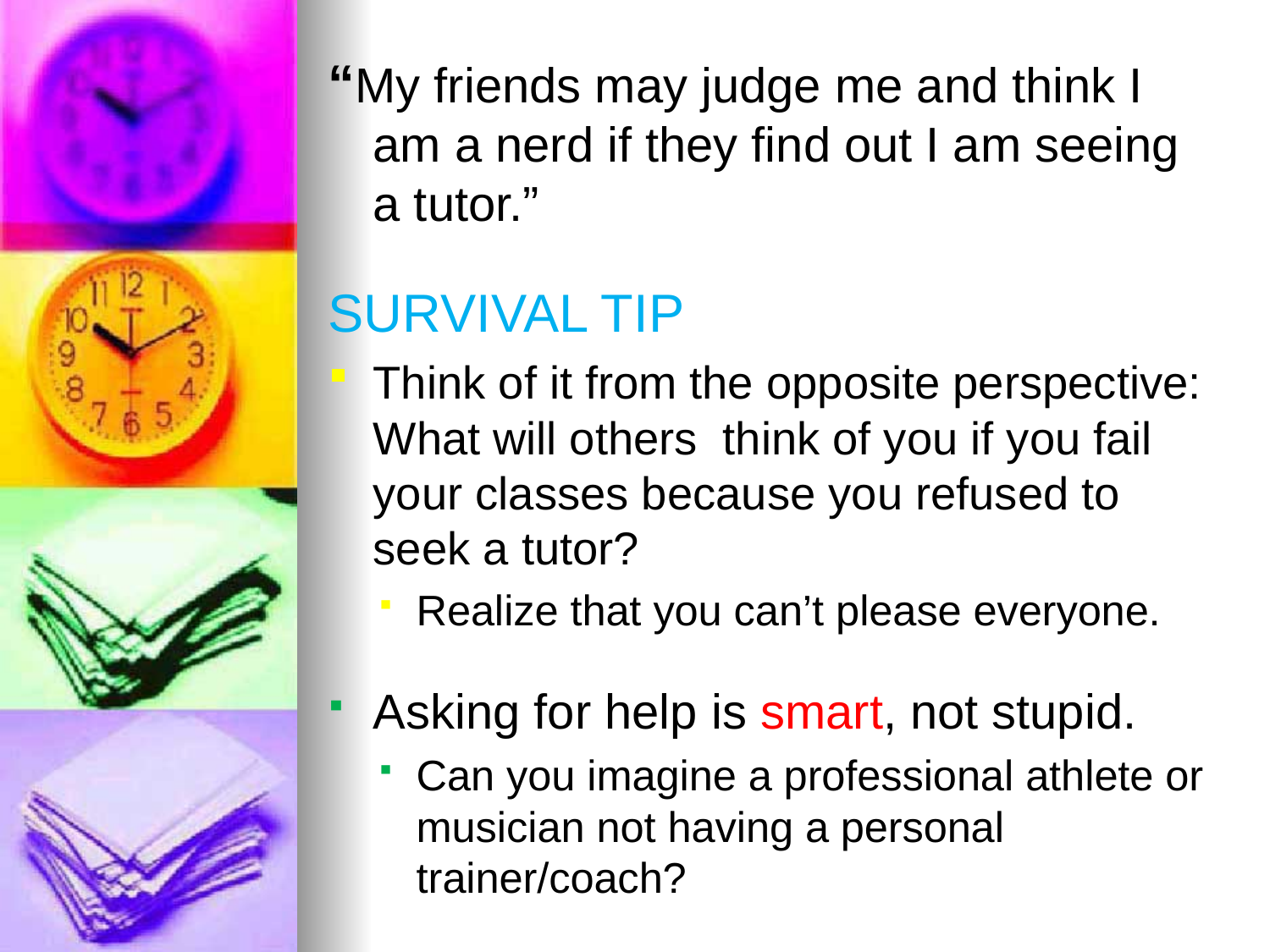

“My friends may judge me and think I am a nerd if they find out I am seeing a tutor.”

SURVIVAL TIP
Think of it from the opposite perspective: What will others  think of you if you fail your classes because you refused to seek a tutor?
Realize that you can’t please everyone.

Asking for help is smart, not stupid.
Can you imagine a professional athlete or musician not having a personal trainer/coach?